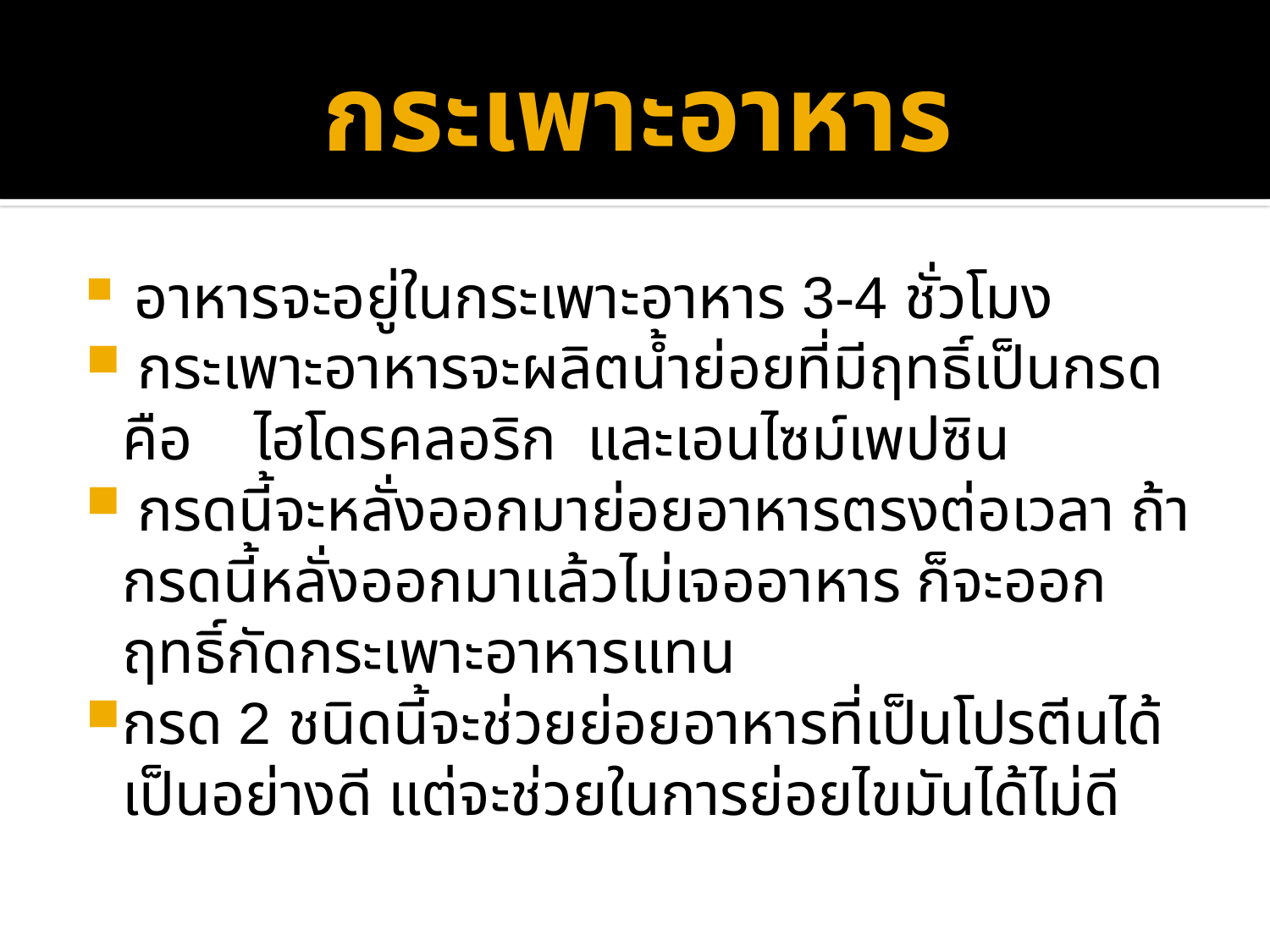

# กระเพาะอาหาร
 อาหารจะอยู่ในกระเพาะอาหาร 3-4 ชั่วโมง
 กระเพาะอาหารจะผลิตน้ำย่อยที่มีฤทธิ์เป็นกรด คือ    ไฮโดรคลอริก  และเอนไซม์เพปซิน
 กรดนี้จะหลั่งออกมาย่อยอาหารตรงต่อเวลา ถ้ากรดนี้หลั่งออกมาแล้วไม่เจออาหาร ก็จะออกฤทธิ์กัดกระเพาะอาหารแทน
กรด 2 ชนิดนี้จะช่วยย่อยอาหารที่เป็นโปรตีนได้เป็นอย่างดี แต่จะช่วยในการย่อยไขมันได้ไม่ดี